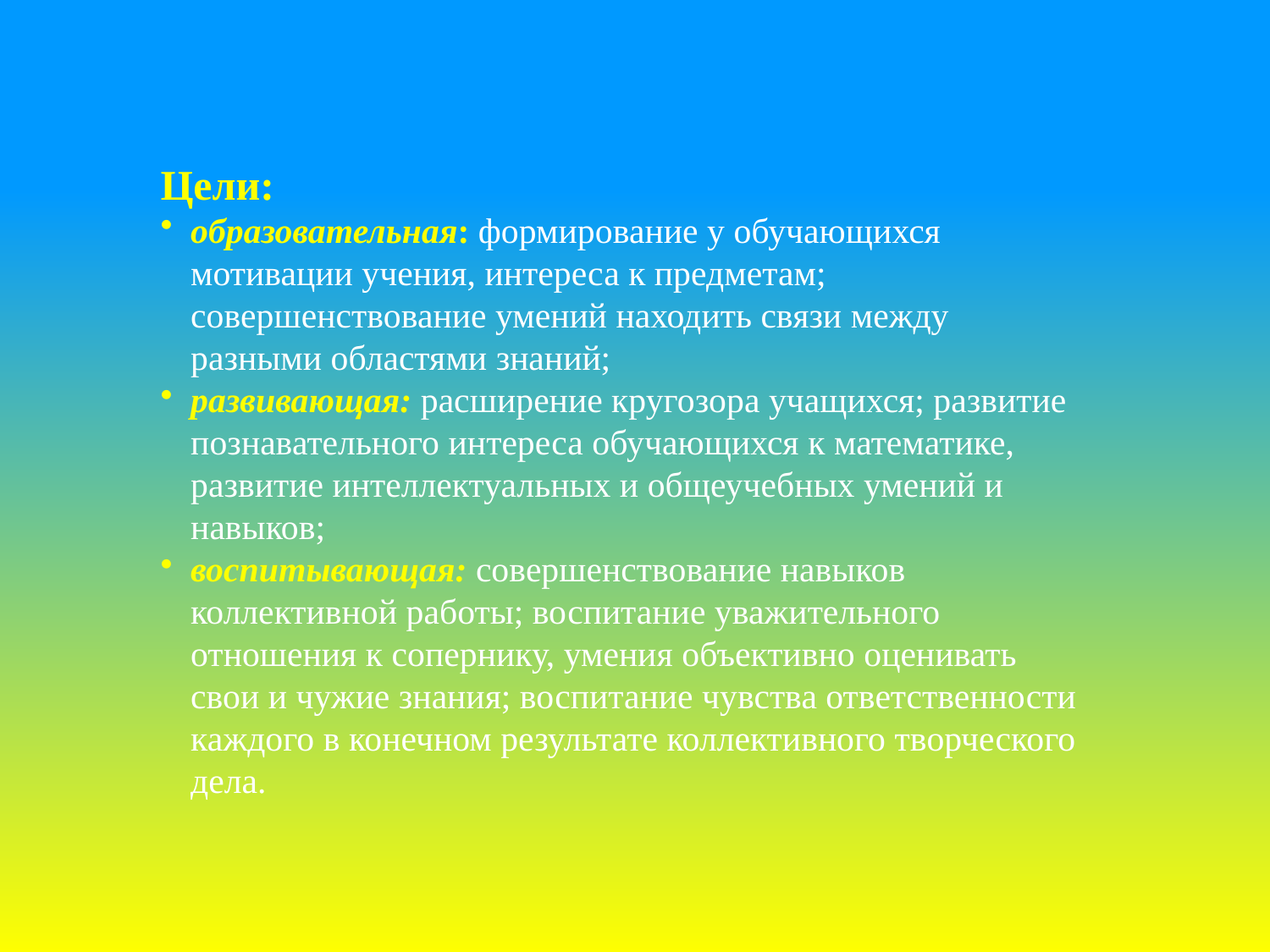

Цели:
образовательная: формирование у обучающихся мотивации учения, интереса к предметам; совершенствование умений находить связи между разными областями знаний;
развивающая: расширение кругозора учащихся; развитие познавательного интереса обучающихся к математике, развитие интеллектуальных и общеучебных умений и навыков;
воспитывающая: совершенствование навыков коллективной работы; воспитание уважительного отношения к сопернику, умения объективно оценивать свои и чужие знания; воспитание чувства ответственности каждого в конечном результате коллективного творческого дела.